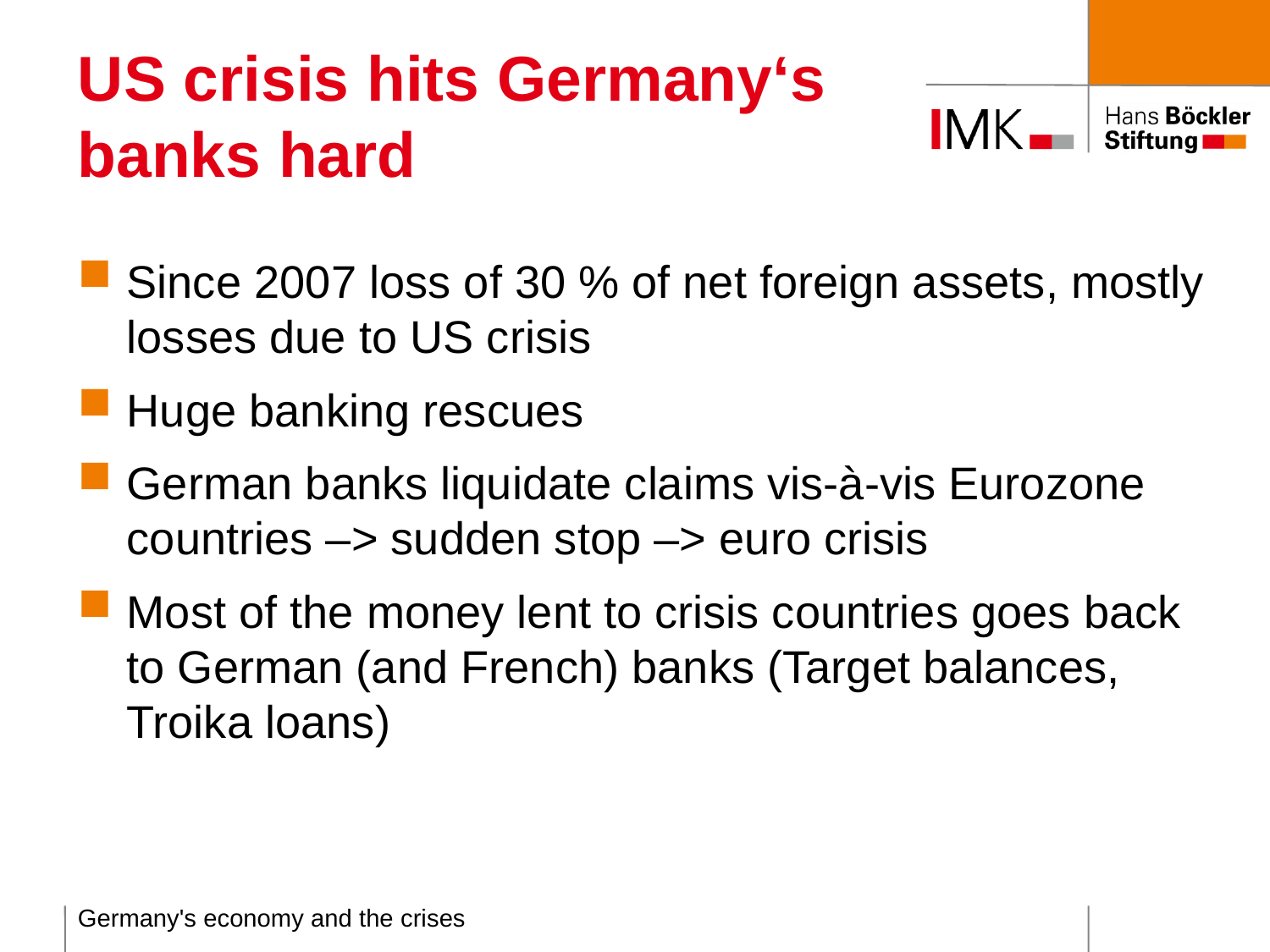

# US crisis hits Germany‘s  banks hard
Since 2007 loss of 30 % of net foreign assets, mostly losses due to US crisis
Huge banking rescues
German banks liquidate claims vis-à-vis Eurozone countries –> sudden stop –> euro crisis
Most of the money lent to crisis countries goes back to German (and French) banks (Target balances, Troika loans)
Germany's economy and the crises